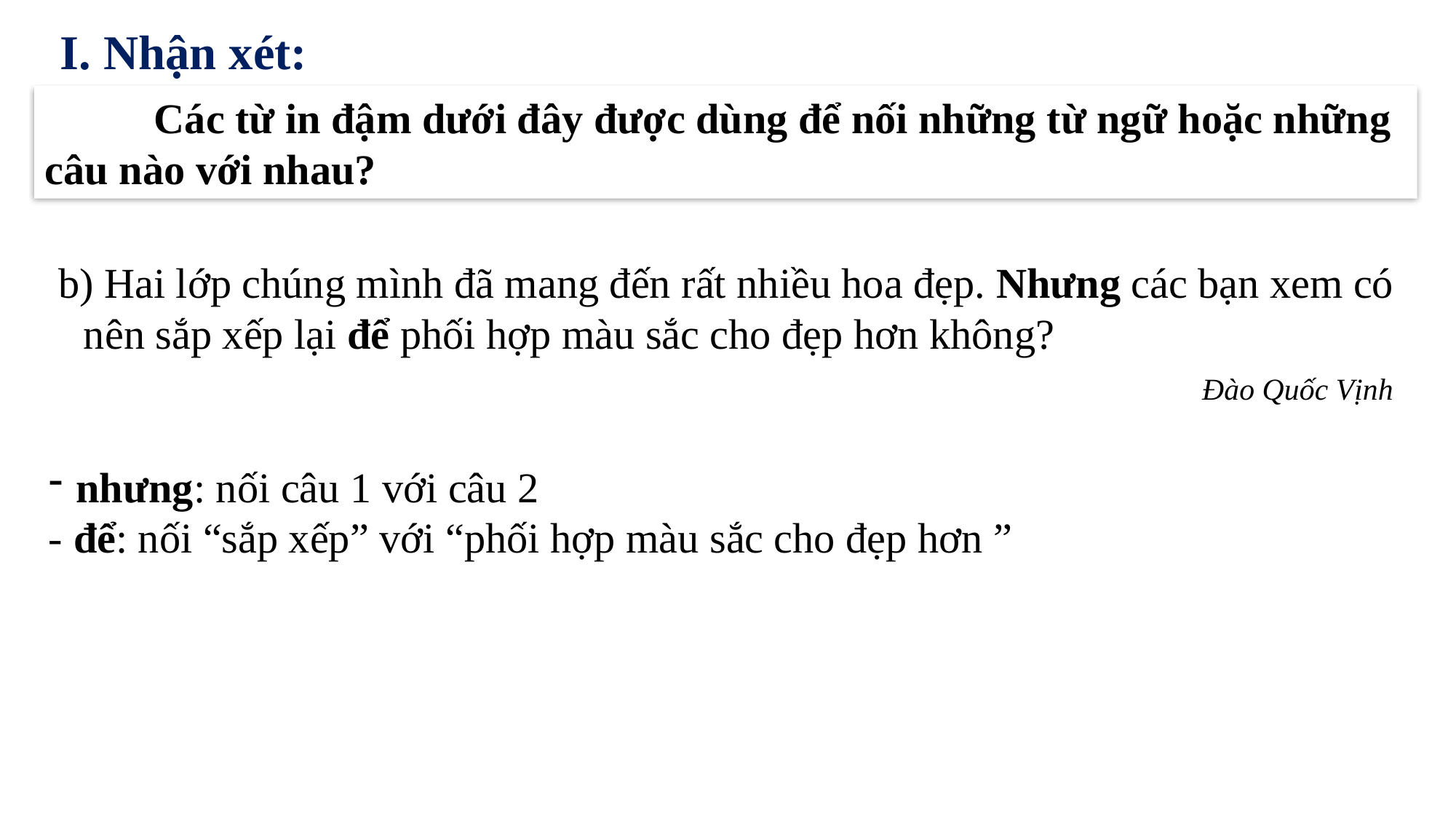

I. Nhận xét:
	Các từ in đậm dưới đây được dùng để nối những từ ngữ hoặc những câu nào với nhau?

b) Hai lớp chúng mình đã mang đến rất nhiều hoa đẹp. Nhưng các bạn xem có nên sắp xếp lại để phối hợp màu sắc cho đẹp hơn không?					                                                                  Đào Quốc Vịnh

nhưng: nối câu 1 với câu 2
- để: nối “sắp xếp” với “phối hợp màu sắc cho đẹp hơn ”